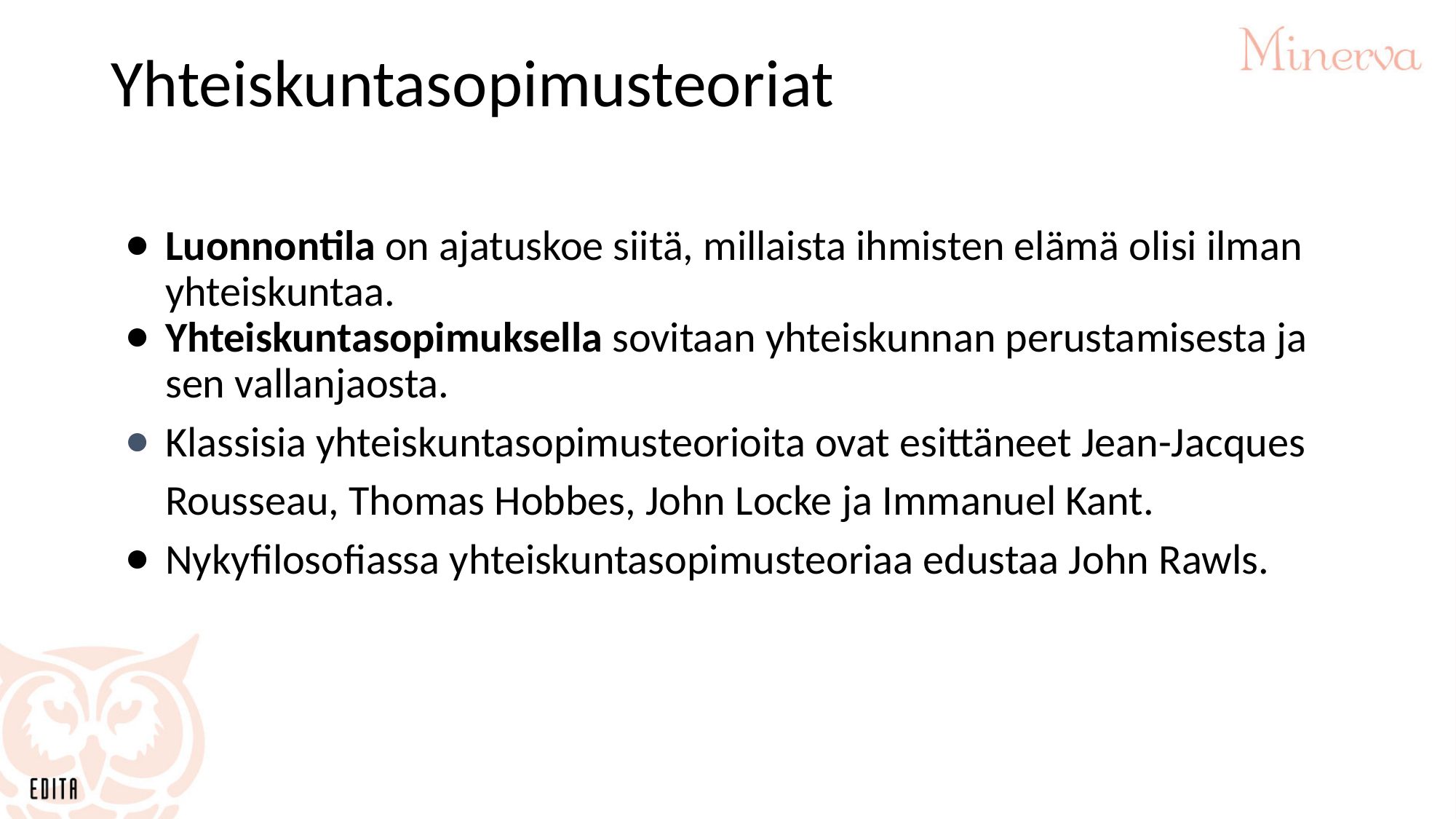

# Yhteiskuntasopimusteoriat
Luonnontila on ajatuskoe siitä, millaista ihmisten elämä olisi ilman yhteiskuntaa.
Yhteiskuntasopimuksella sovitaan yhteiskunnan perustamisesta ja sen vallanjaosta.
Klassisia yhteiskuntasopimusteorioita ovat esittäneet Jean-Jacques Rousseau, Thomas Hobbes, John Locke ja Immanuel Kant.
Nykyfilosofiassa yhteiskuntasopimusteoriaa edustaa John Rawls.